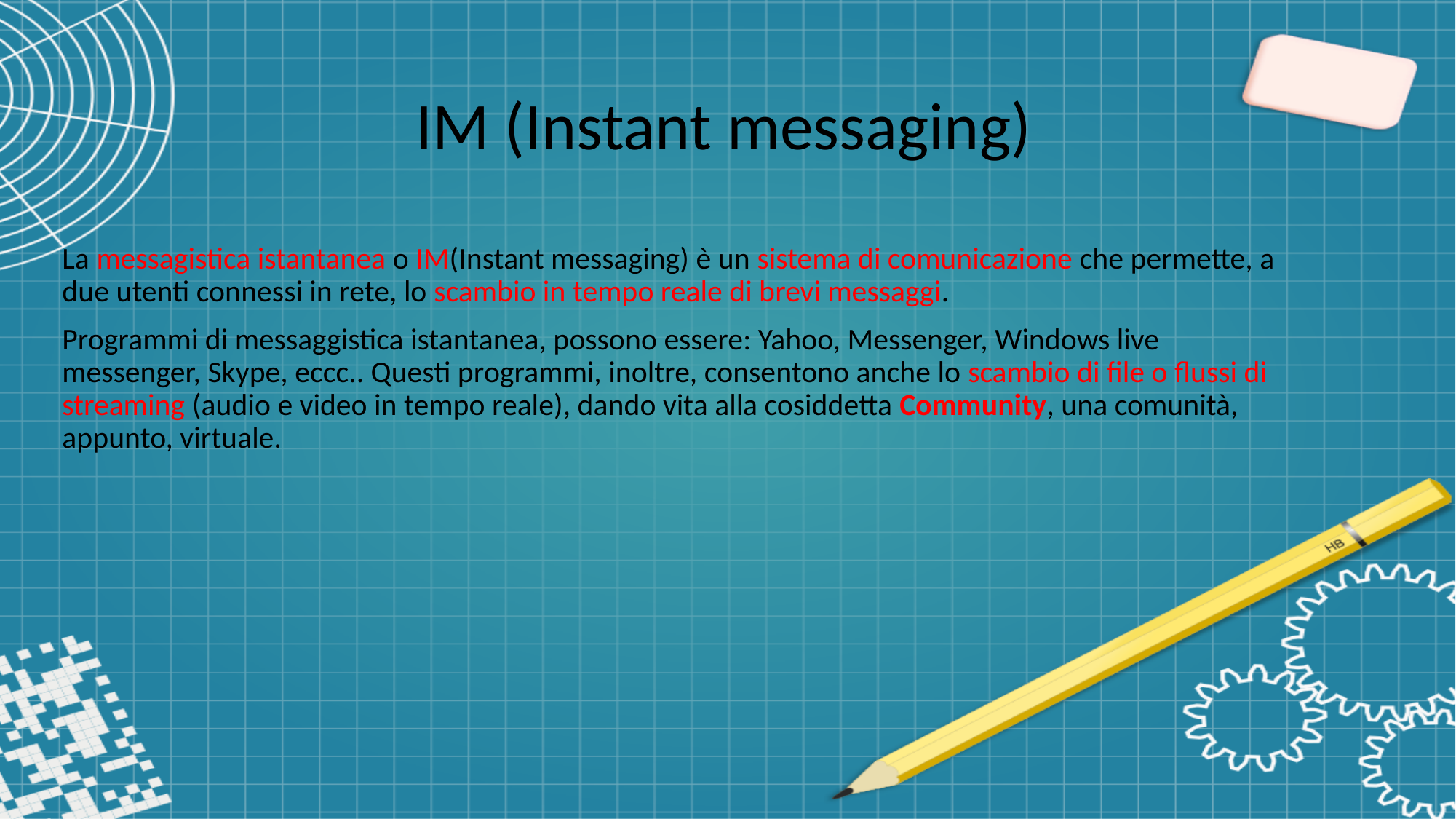

IM (Instant messaging)
La messagistica istantanea o IM(Instant messaging) è un sistema di comunicazione che permette, a due utenti connessi in rete, lo scambio in tempo reale di brevi messaggi.
Programmi di messaggistica istantanea, possono essere: Yahoo, Messenger, Windows live messenger, Skype, eccc.. Questi programmi, inoltre, consentono anche lo scambio di file o flussi di  streaming (audio e video in tempo reale), dando vita alla cosiddetta Community, una comunità, appunto, virtuale.